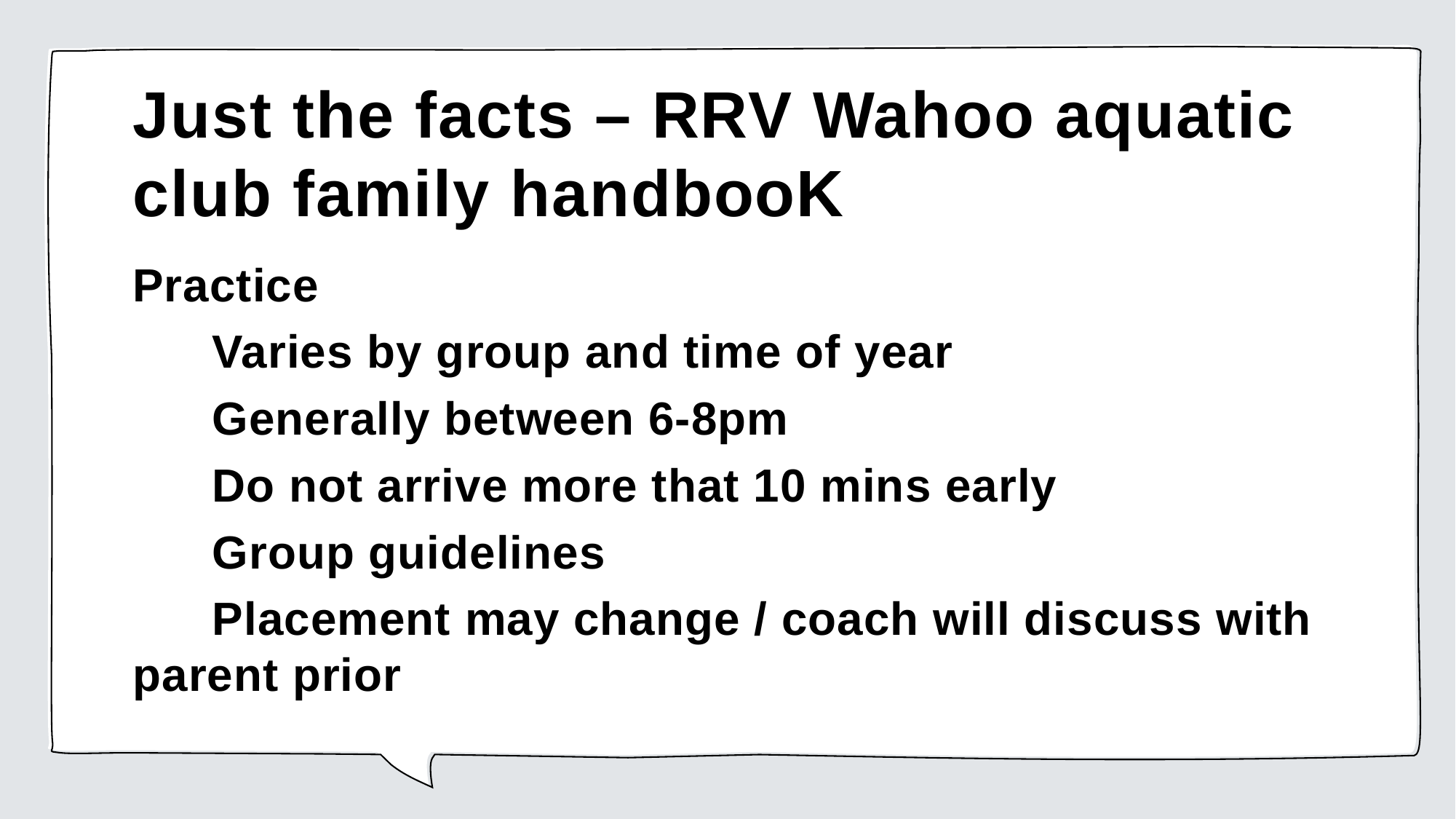

# Just the facts – RRV Wahoo aquatic club family handbooK
Practice
	Varies by group and time of year
	Generally between 6-8pm
	Do not arrive more that 10 mins early
	Group guidelines
	Placement may change / coach will discuss with parent prior